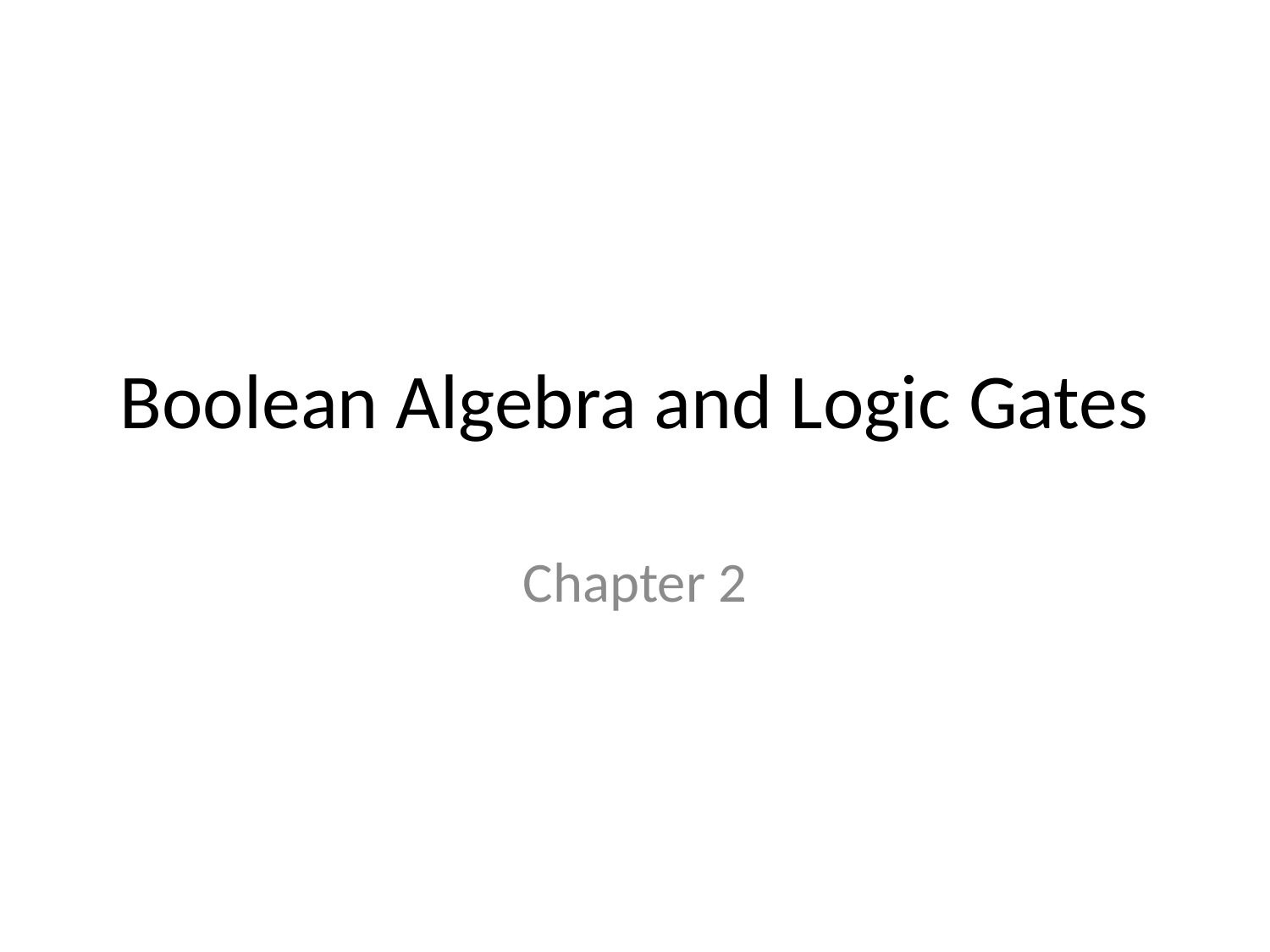

# Boolean Algebra and Logic Gates
Chapter 2